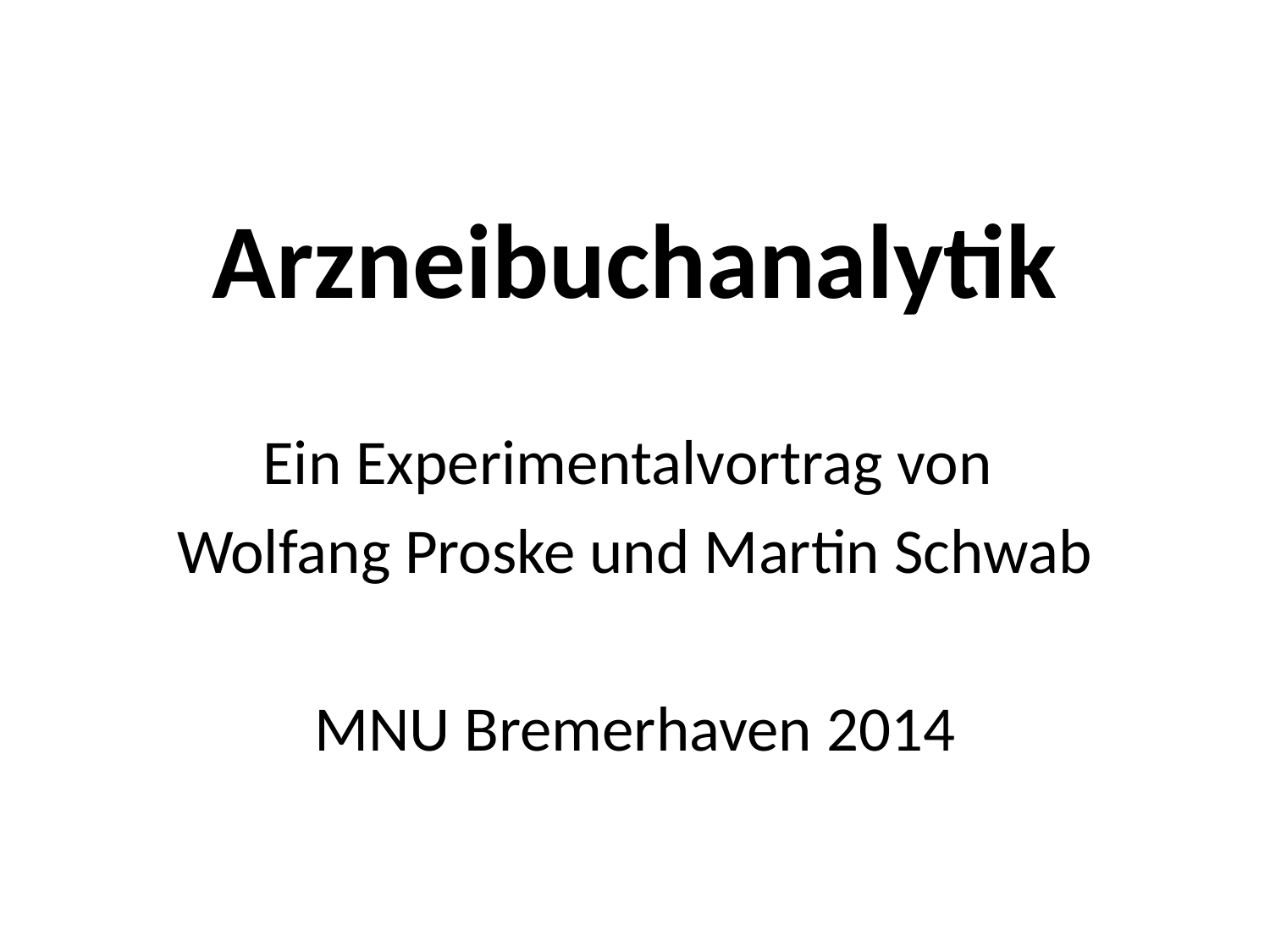

Arzneibuchanalytik

Ein Experimentalvortrag von
Wolfang Proske und Martin Schwab

MNU Bremerhaven 2014